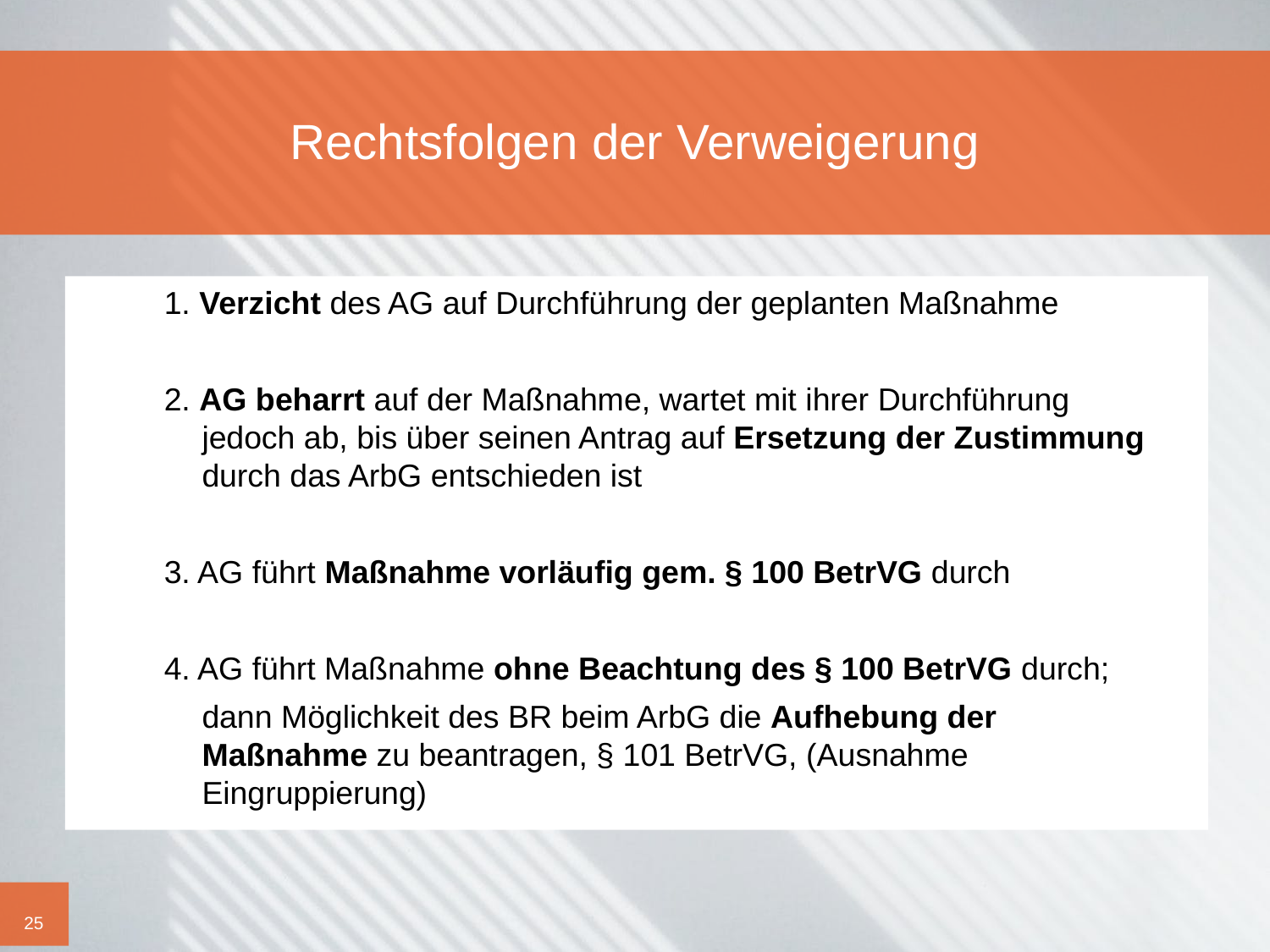

# Rechtsfolgen der Verweigerung
1. Verzicht des AG auf Durchführung der geplanten Maßnahme

2. AG beharrt auf der Maßnahme, wartet mit ihrer Durchführung       jedoch ab, bis über seinen Antrag auf Ersetzung der Zustimmung durch das ArbG entschieden ist

3. AG führt Maßnahme vorläufig gem. § 100 BetrVG durch

4. AG führt Maßnahme ohne Beachtung des § 100 BetrVG durch;
	dann Möglichkeit des BR beim ArbG die Aufhebung der               Maßnahme zu beantragen, § 101 BetrVG, (Ausnahme Eingruppierung)